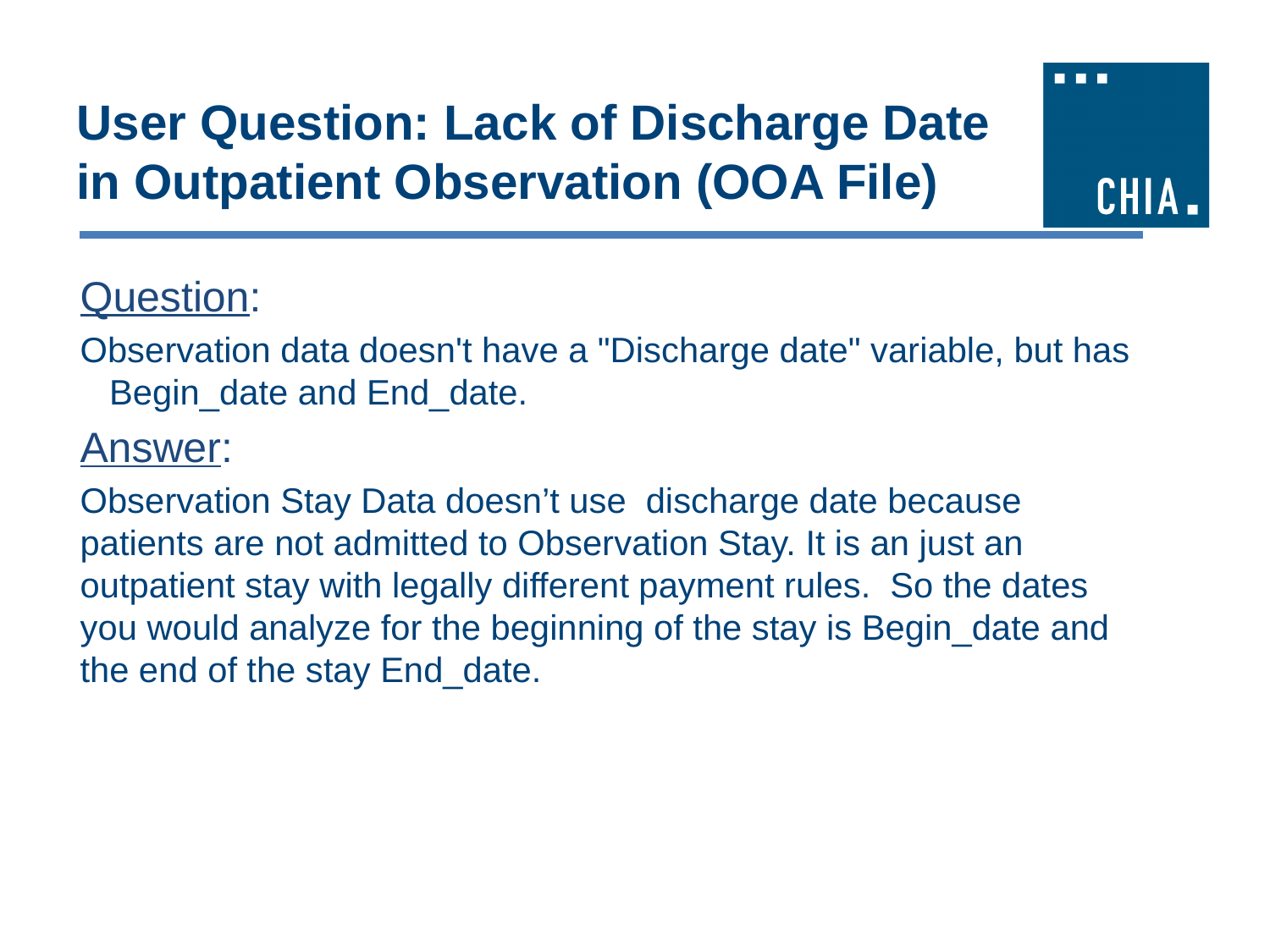

# User Question: Lack of Discharge Date in Outpatient Observation (OOA File)
Question:
Observation data doesn't have a "Discharge date" variable, but has    Begin_date and End_date.
Answer:
Observation Stay Data doesn’t use  discharge date because patients are not admitted to Observation Stay. It is an just an outpatient stay with legally different payment rules.  So the dates you would analyze for the beginning of the stay is Begin_date and the end of the stay End_date.